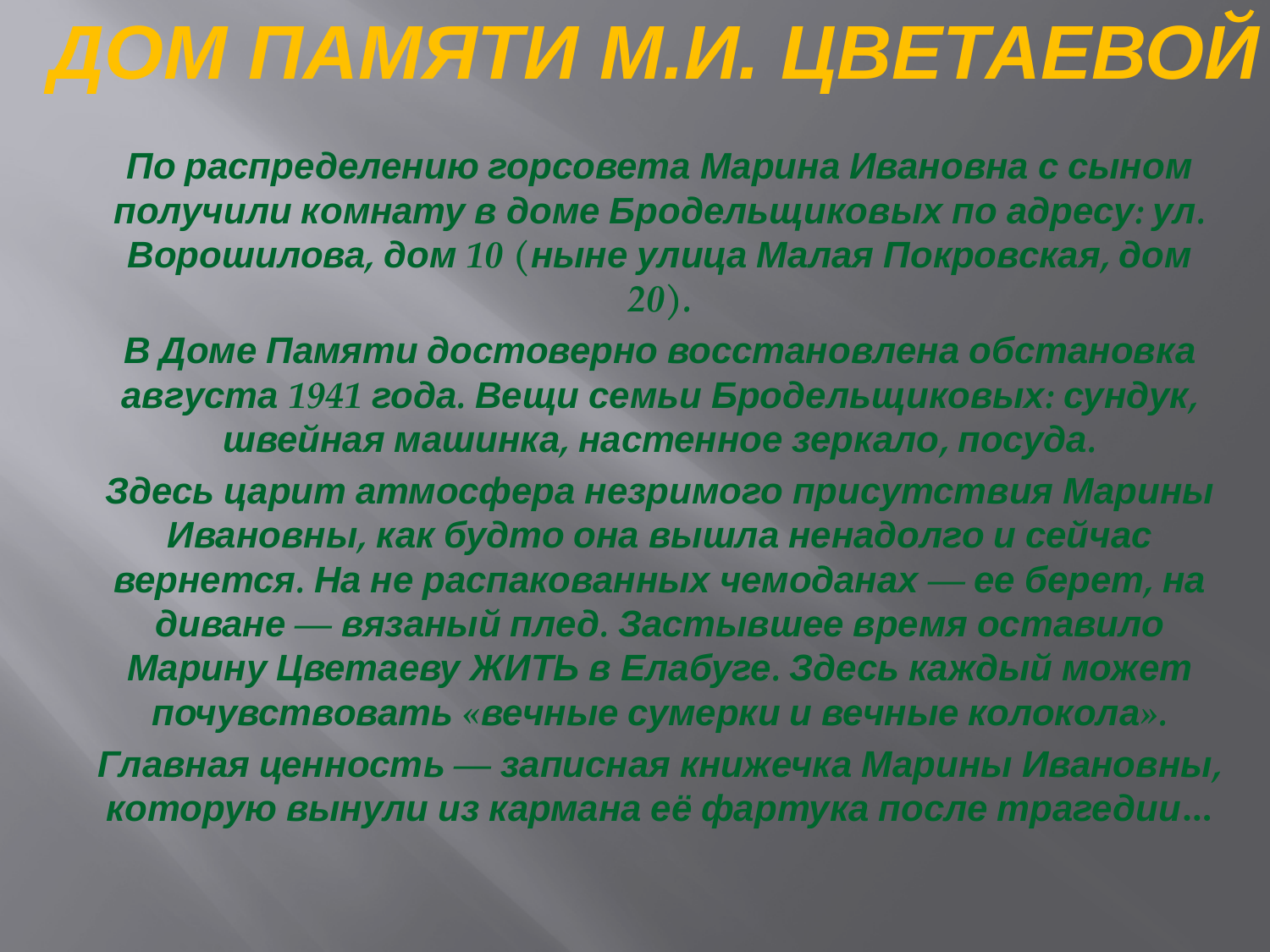

# Дом памяти М.И. Цветаевой
По распределению горсовета Марина Ивановна с сыном получили комнату в доме Бродельщиковых по адресу: ул. Ворошилова, дом 10 (ныне улица Малая Покровская, дом 20).
В Доме Памяти достоверно восстановлена обстановка августа 1941 года. Вещи семьи Бродельщиковых: сундук, швейная машинка, настенное зеркало, посуда.
Здесь царит атмосфера незримого присутствия Марины Ивановны, как будто она вышла ненадолго и сейчас вернется. На не распакованных чемоданах — ее берет, на диване — вязаный плед. Застывшее время оставило Марину Цветаеву ЖИТЬ в Елабуге. Здесь каждый может почувствовать «вечные сумерки и вечные колокола».
Главная ценность — записная книжечка Марины Ивановны, которую вынули из кармана её фартука после трагедии…